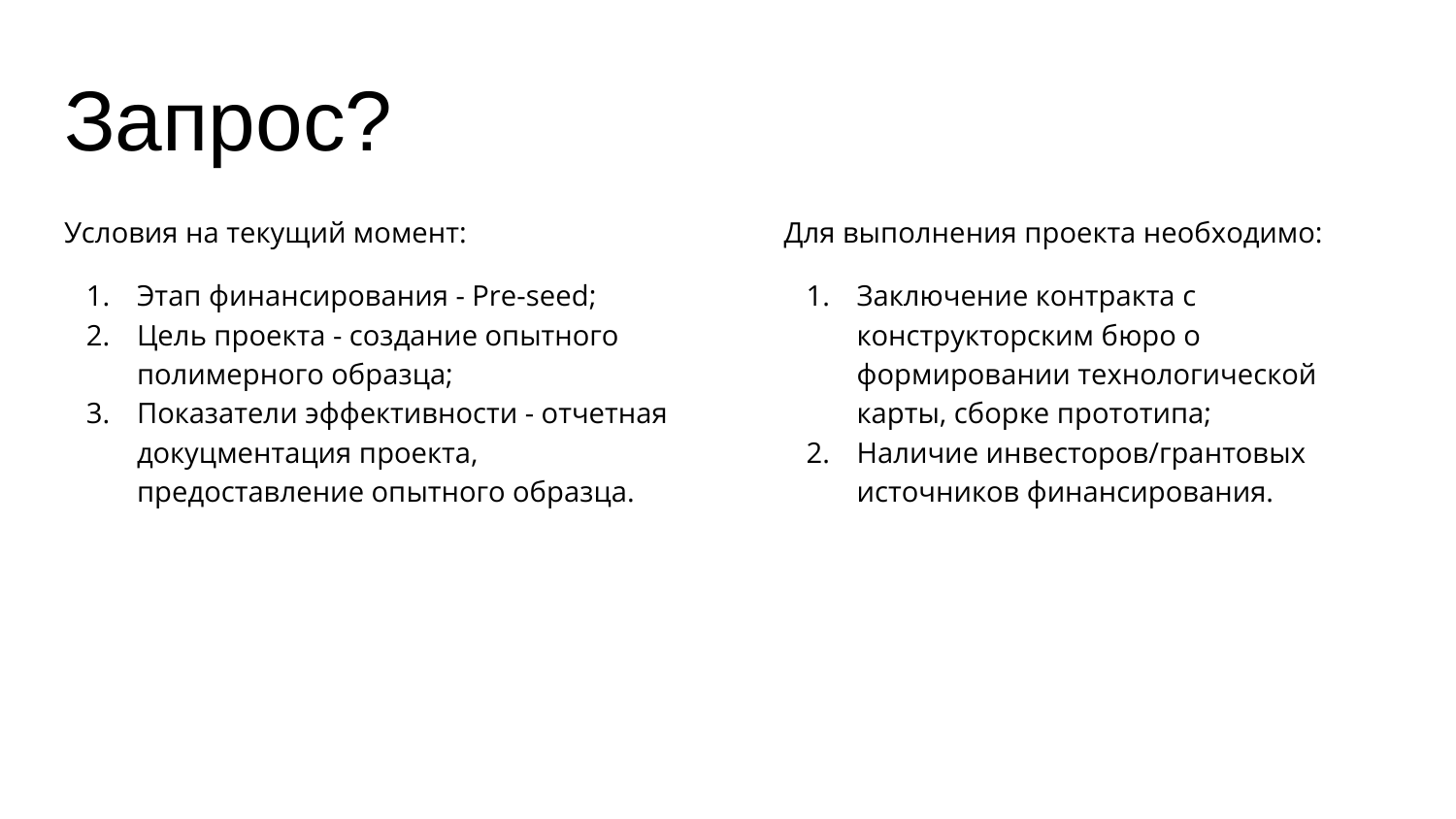

# Запрос?
Условия на текущий момент:
Этап финансирования - Pre-seed;
Цель проекта - создание опытного полимерного образца;
Показатели эффективности - отчетная докуцментация проекта, предоставление опытного образца.
Для выполнения проекта необходимо:
Заключение контракта с конструкторским бюро о формировании технологической карты, сборке прототипа;
Наличие инвесторов/грантовых источников финансирования.